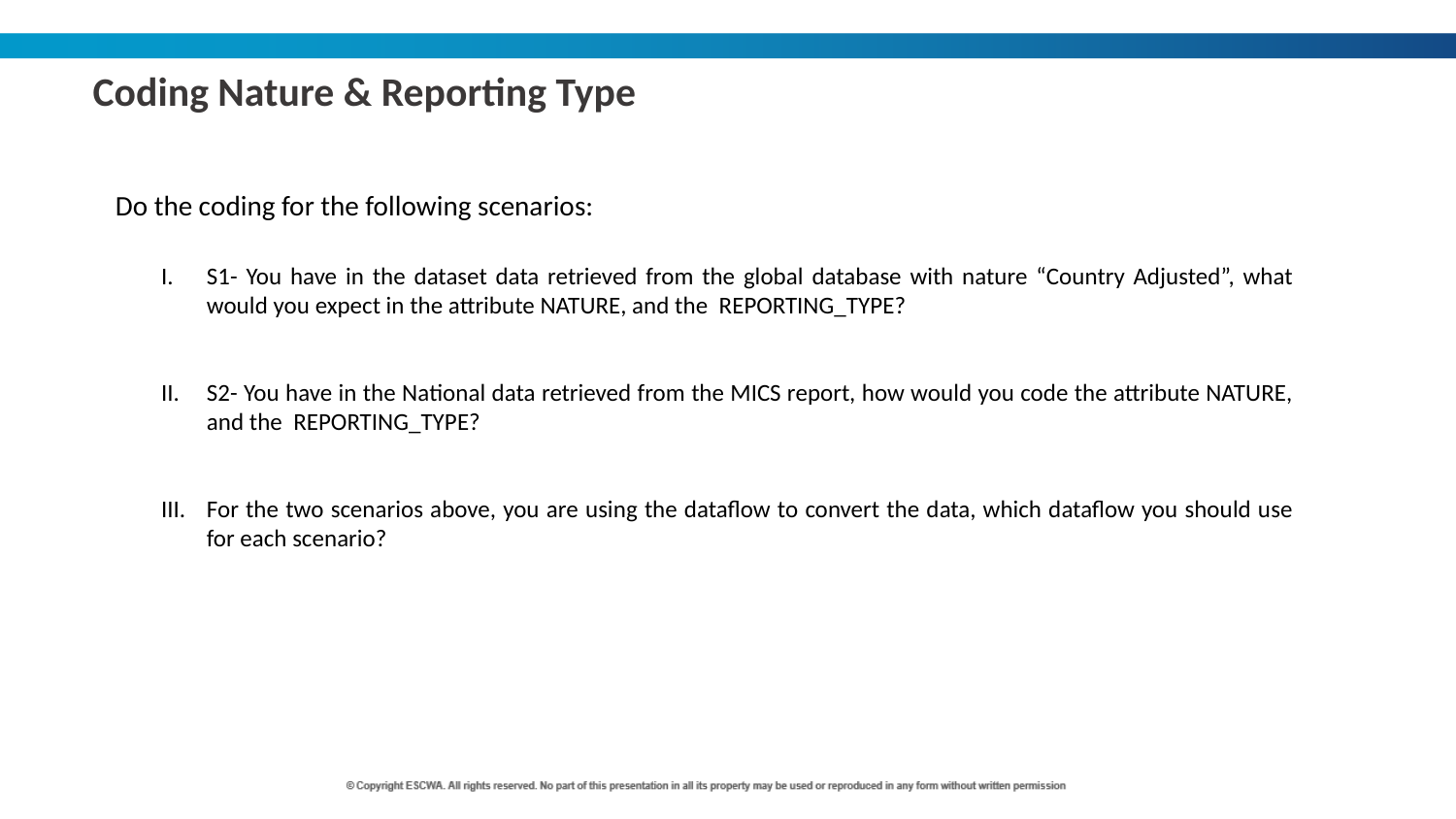

Coding Nature & Reporting Type
Do the coding for the following scenarios:
S1- You have in the dataset data retrieved from the global database with nature “Country Adjusted”, what would you expect in the attribute NATURE, and the  REPORTING_TYPE?

S2- You have in the National data retrieved from the MICS report, how would you code the attribute NATURE, and the  REPORTING_TYPE?

For the two scenarios above, you are using the dataflow to convert the data, which dataflow you should use for each scenario?